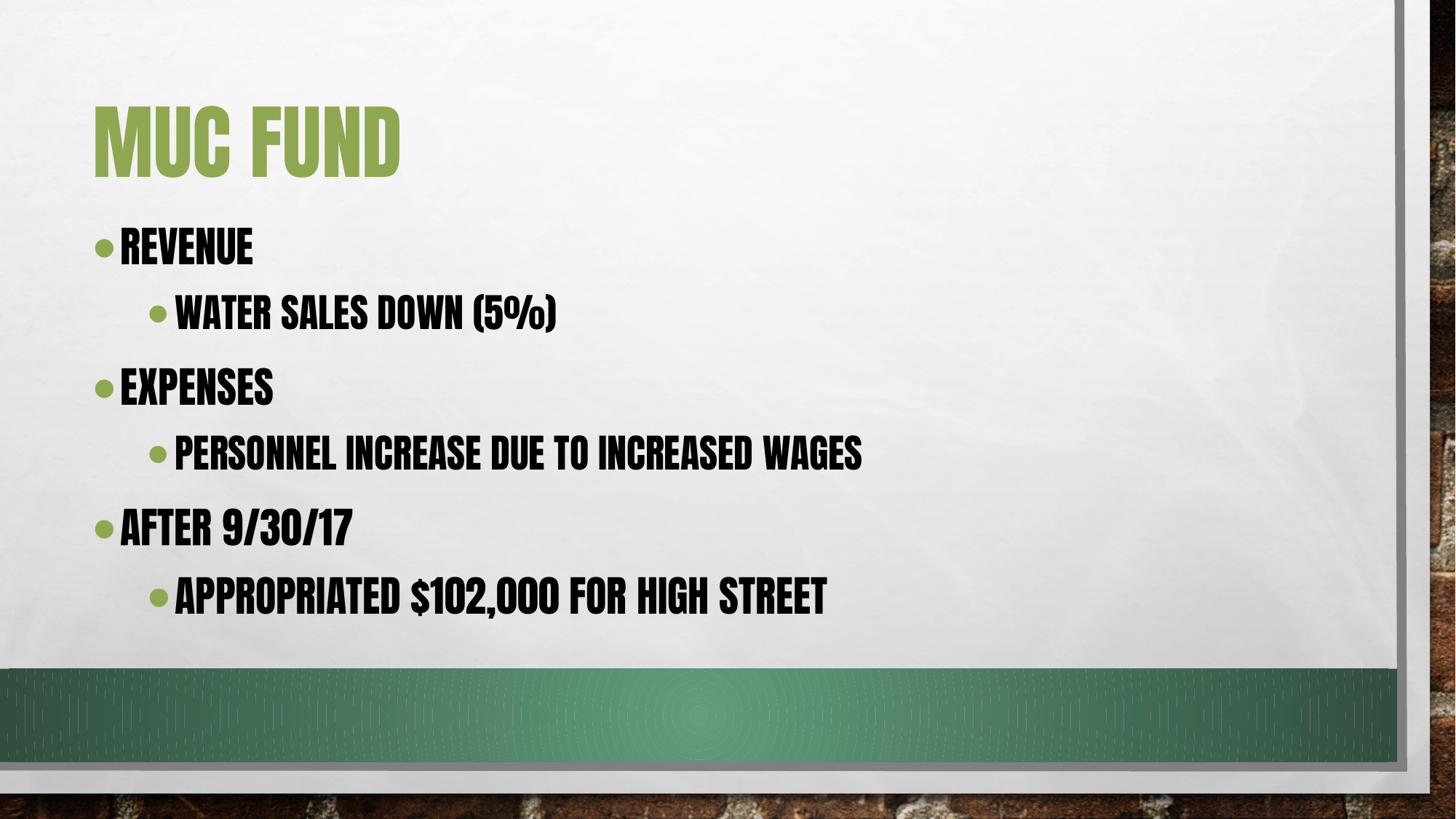

# MUC fund
revenue
Water sales down (5%)
Expenses
Personnel increase due to increased wages
After 9/30/17
Appropriated $102,000 for high street